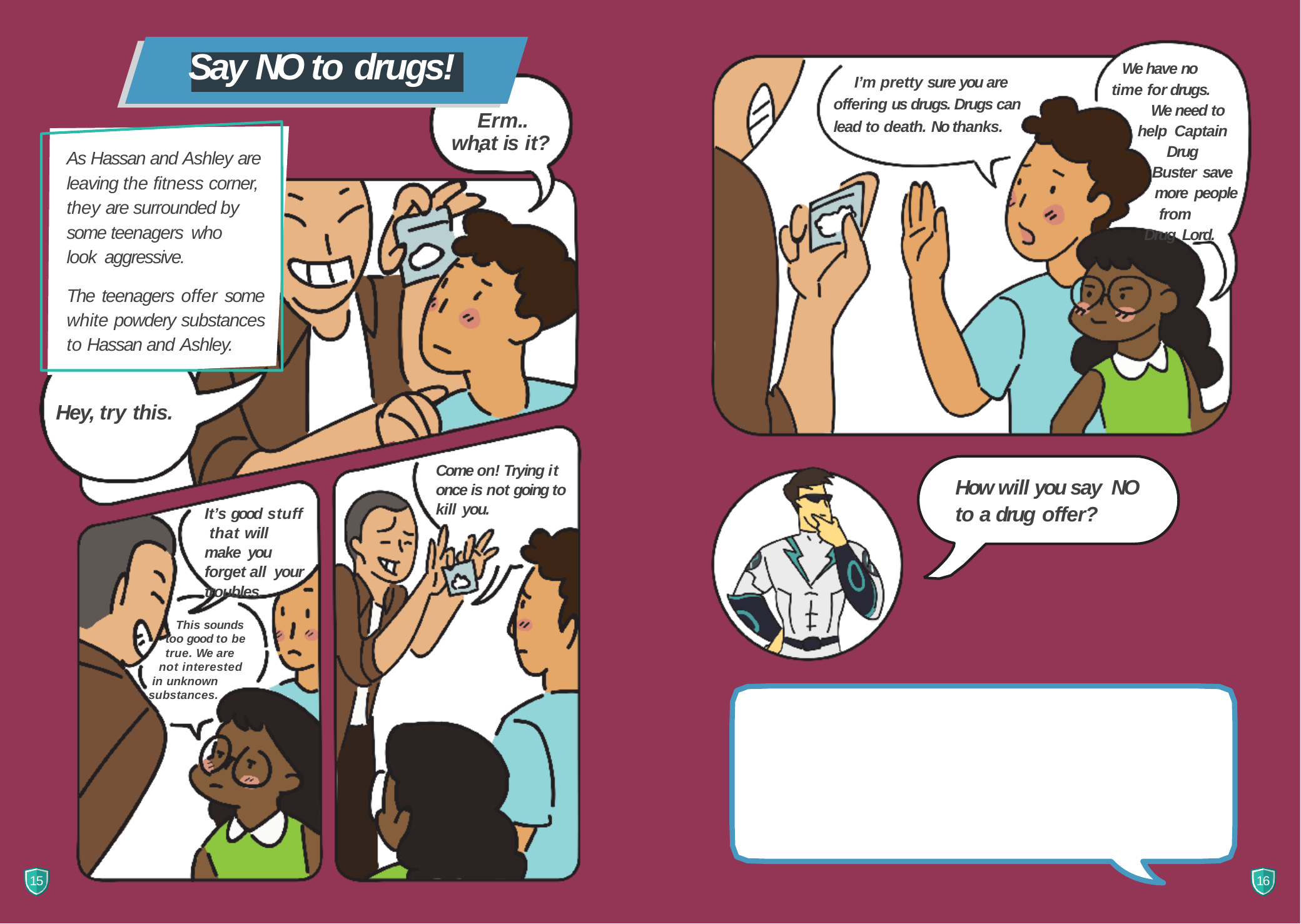

# Say NO to drugs!

We have no  time for drugs.
We need to help  Captain Drug
Buster save  more people  from
Drug Lord.
I’m pretty sure you are  offering us drugs. Drugs can  lead to death. No thanks.
Erm...

what is it?
As Hassan and Ashley are  leaving the fitness corner,  they are surrounded by  some teenagers who
look aggressive.
The teenagers offer some  white powdery substances  to Hassan and Ashley.
Hey, try this.

Come on! Trying it  once is not going to  kill you.
How will you say  NO to a drug offer?
It’s good stuff  that will make  you forget all  your troubles.
This sounds  too good to be  true. We are
not interested  in unknown  substances.

15
16